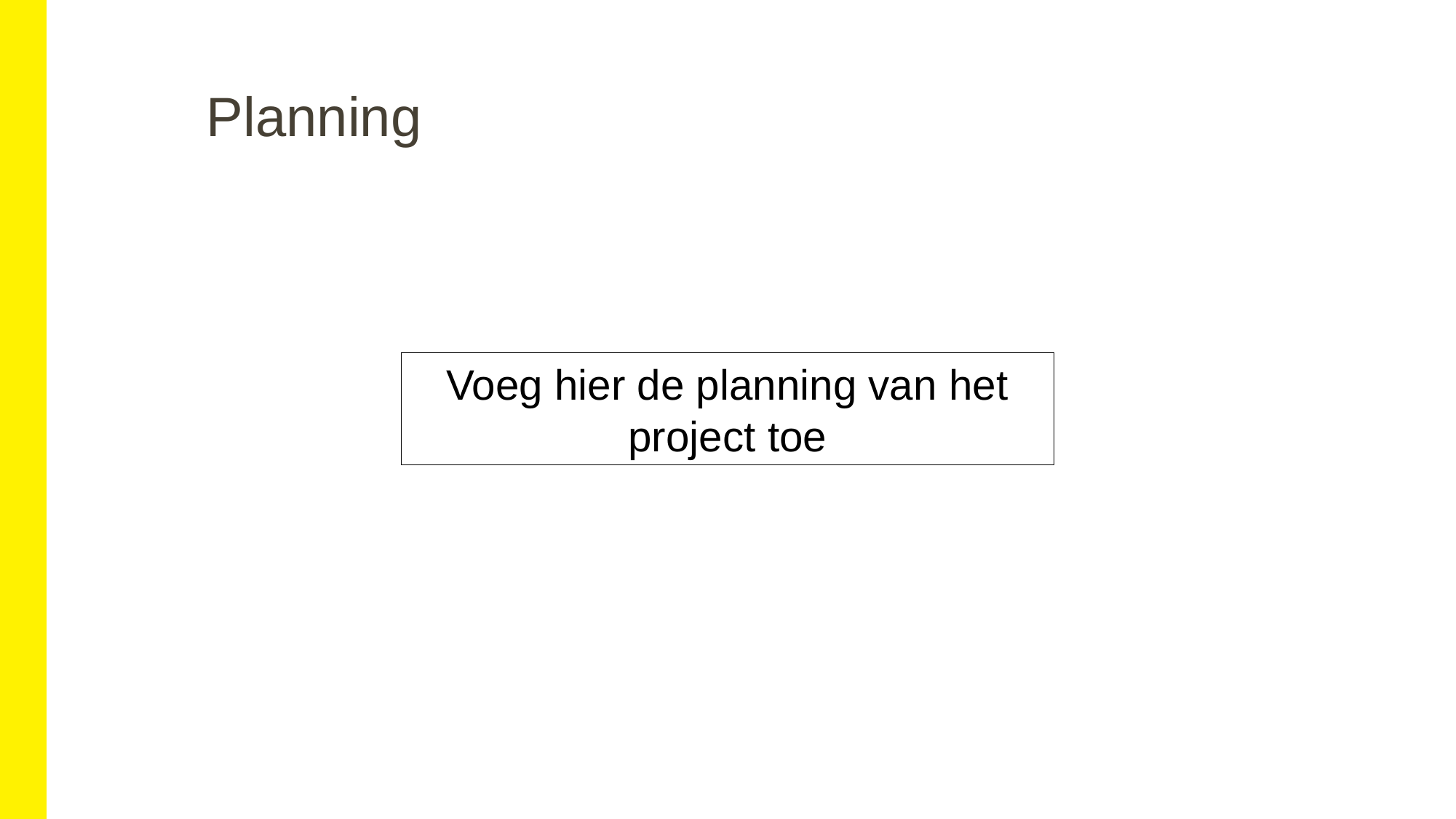

# Planning
Voeg hier de planning van het project toe